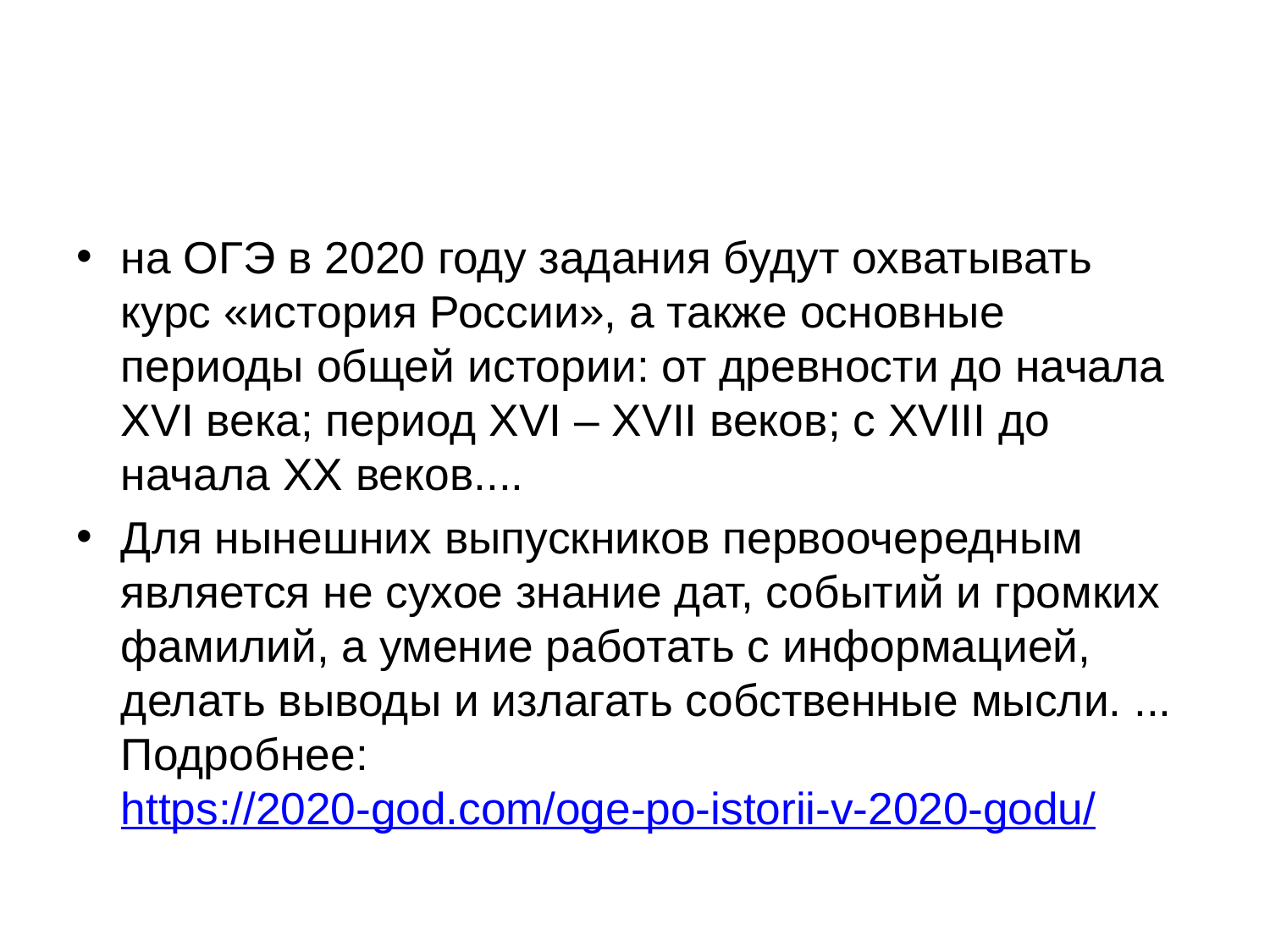

#
на ОГЭ в 2020 году задания будут охватывать курс «история России», а также основные периоды общей истории: от древности до начала XVI века; период XVI – XVII веков; с XVIII до начала ХХ веков....
Для нынешних выпускников первоочередным является не сухое знание дат, событий и громких фамилий, а умение работать с информацией, делать выводы и излагать собственные мысли. ... Подробнее: https://2020-god.com/oge-po-istorii-v-2020-godu/